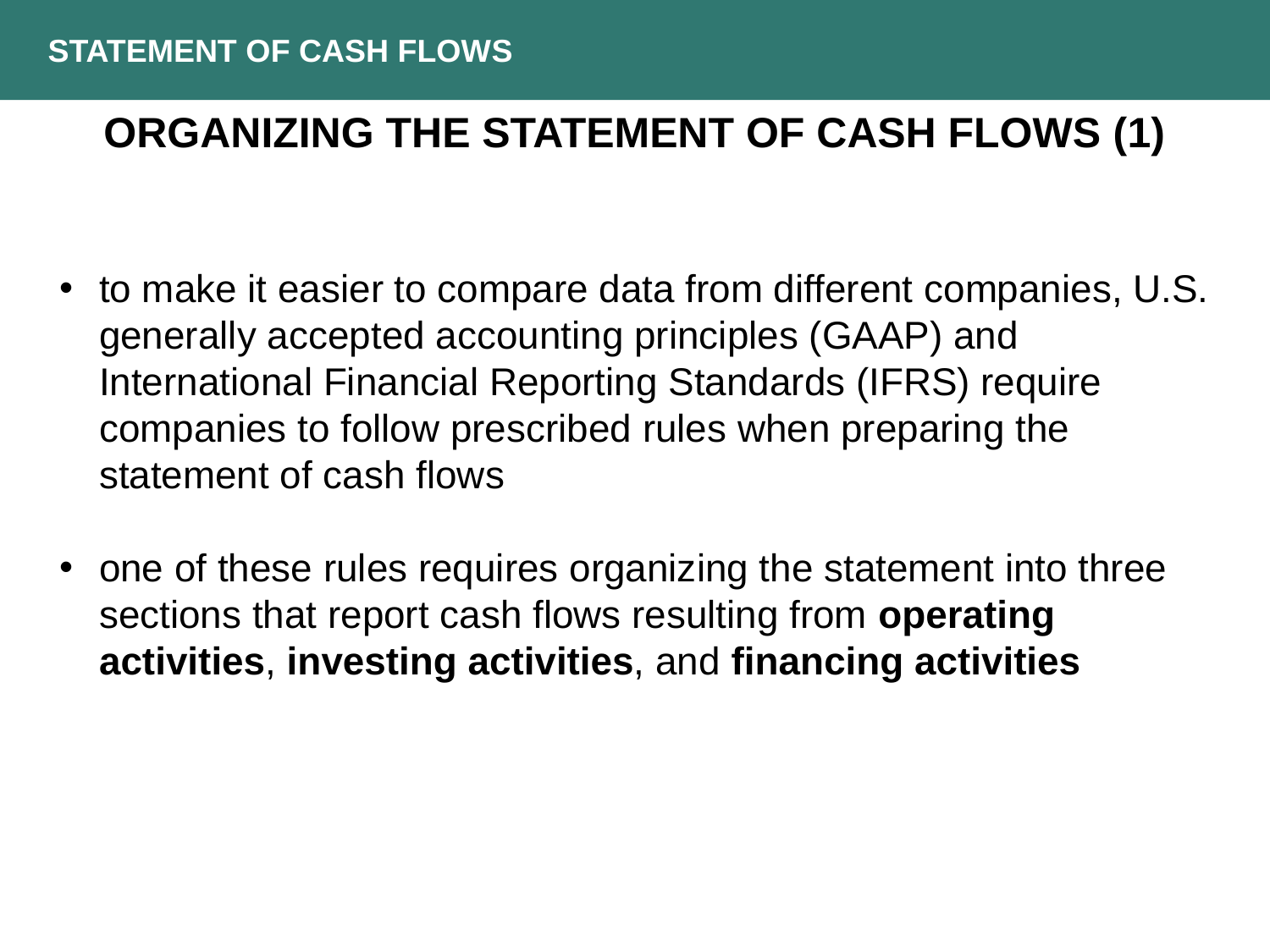

STATEMENT OF CASH FLOWS
ORGANIZING THE STATEMENT OF CASH FLOWS (1)

to make it easier to compare data from different companies, U.S. generally accepted accounting principles (GAAP) and International Financial Reporting Standards (IFRS) require companies to follow prescribed rules when preparing the statement of cash flows

one of these rules requires organizing the statement into three sections that report cash flows resulting from operating activities, investing activities, and financing activities